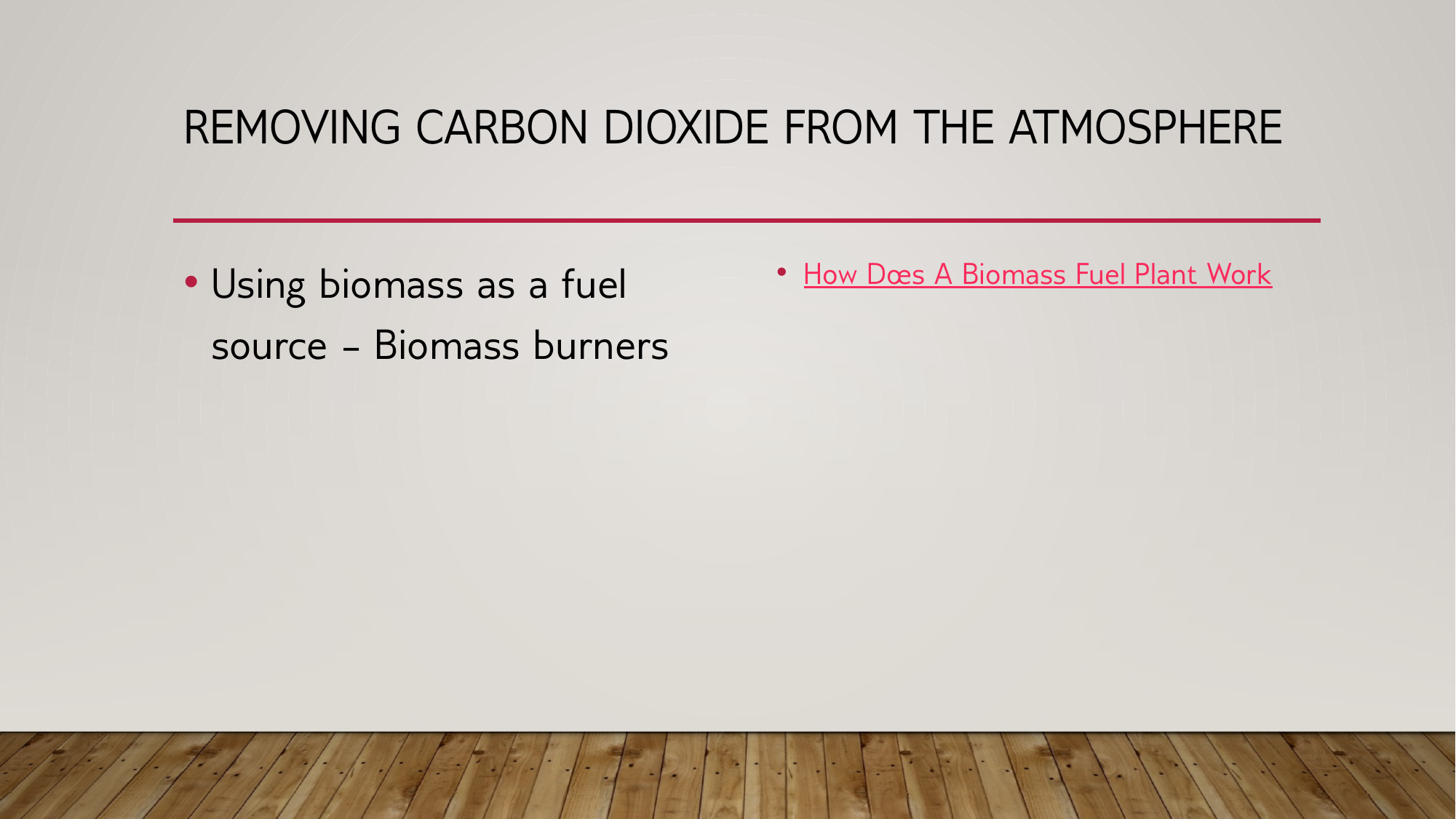

# Removing carbon dioxide from the atmosphere
Using biomass as a fuel source – Biomass burners
How Does A Biomass Fuel Plant Work